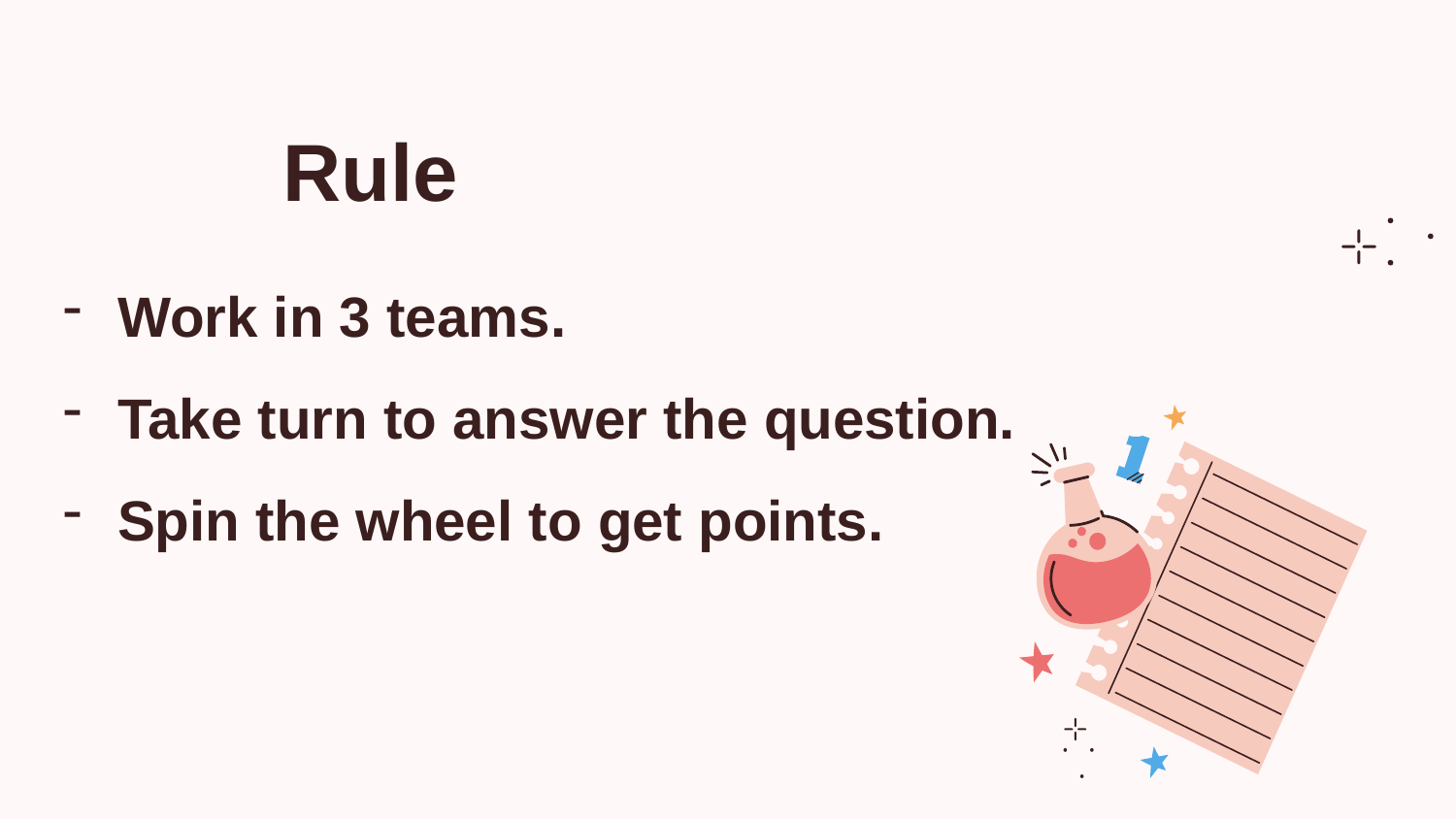

Rule

Work in 3 teams.
Take turn to answer the question.
Spin the wheel to get points.